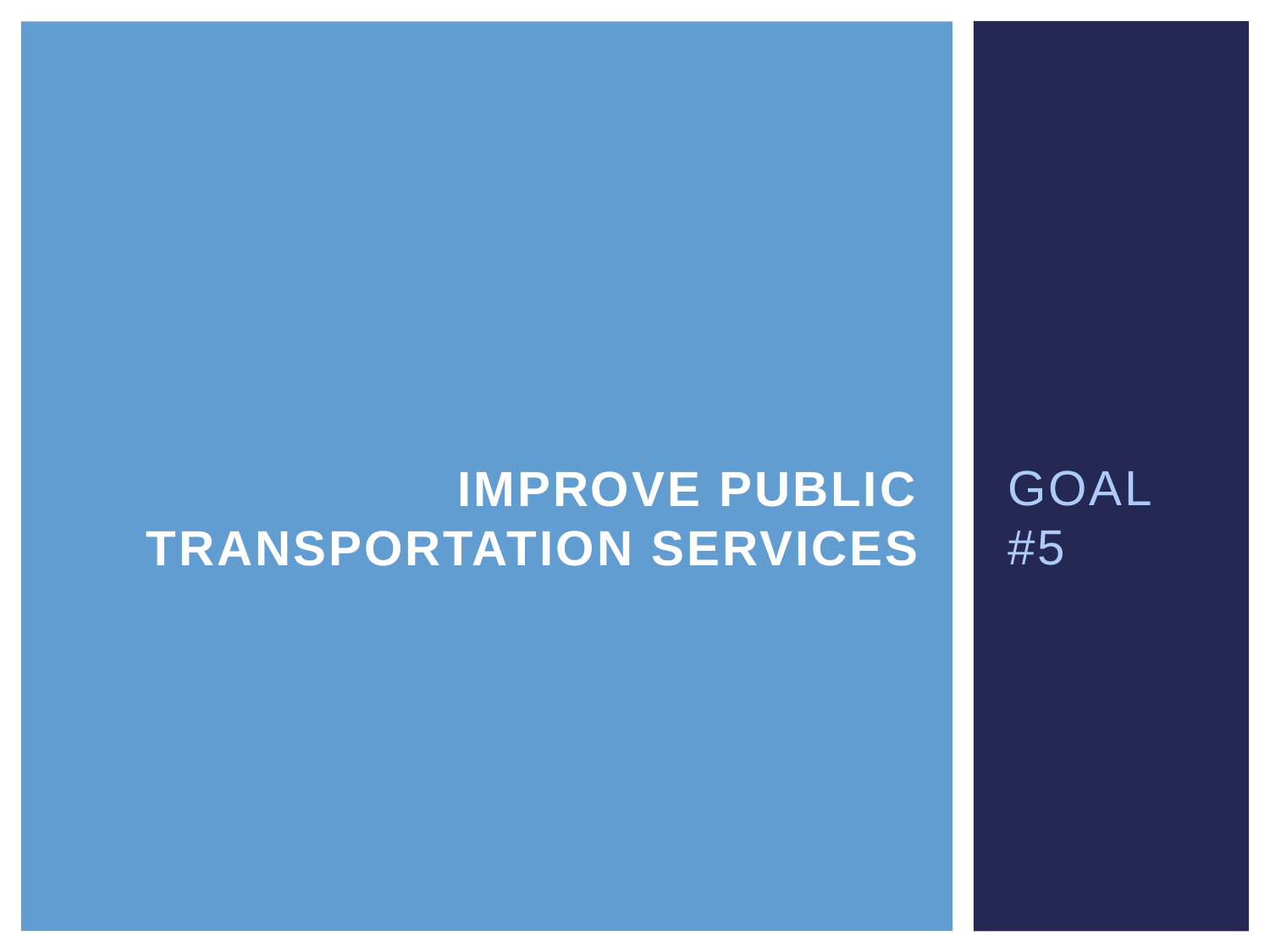

GOAL #5
# Improve public transportation services